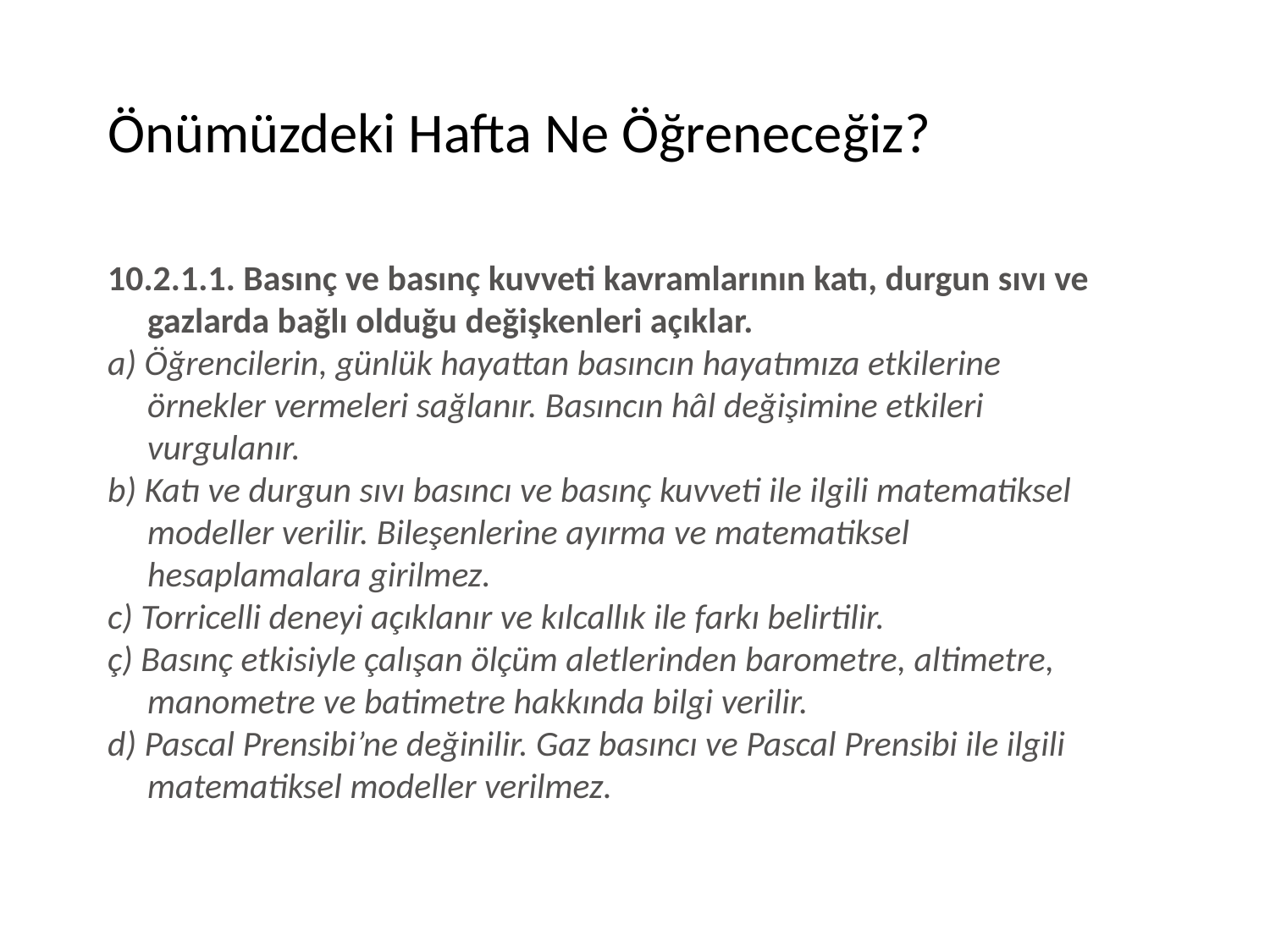

# Önümüzdeki Hafta Ne Öğreneceğiz?
10.2.1.1. Basınç ve basınç kuvveti kavramlarının katı, durgun sıvı ve gazlarda bağlı olduğu değişkenleri açıklar.
a) Öğrencilerin, günlük hayattan basıncın hayatımıza etkilerine örnekler vermeleri sağlanır. Basıncın hâl değişimine etkileri vurgulanır.
b) Katı ve durgun sıvı basıncı ve basınç kuvveti ile ilgili matematiksel modeller verilir. Bileşenlerine ayırma ve matematiksel hesaplamalara girilmez.
c) Torricelli deneyi açıklanır ve kılcallık ile farkı belirtilir.
ç) Basınç etkisiyle çalışan ölçüm aletlerinden barometre, altimetre, manometre ve batimetre hakkında bilgi verilir.
d) Pascal Prensibi’ne değinilir. Gaz basıncı ve Pascal Prensibi ile ilgili matematiksel modeller verilmez.